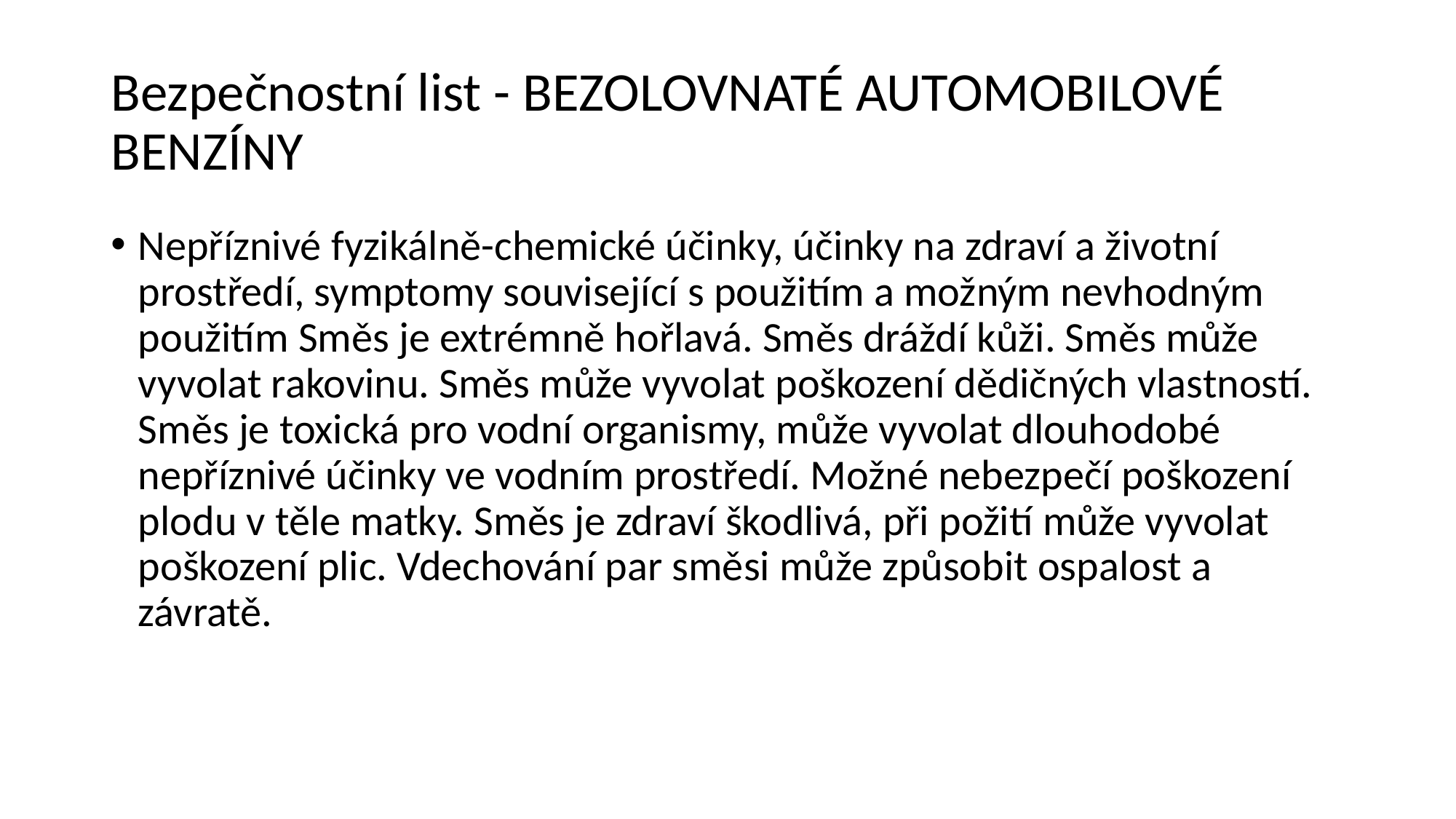

# Bezpečnostní list - BEZOLOVNATÉ AUTOMOBILOVÉ BENZÍNY
Nepříznivé fyzikálně-chemické účinky, účinky na zdraví a životní prostředí, symptomy související s použitím a možným nevhodným použitím Směs je extrémně hořlavá. Směs dráždí kůži. Směs může vyvolat rakovinu. Směs může vyvolat poškození dědičných vlastností. Směs je toxická pro vodní organismy, může vyvolat dlouhodobé nepříznivé účinky ve vodním prostředí. Možné nebezpečí poškození plodu v těle matky. Směs je zdraví škodlivá, při požití může vyvolat poškození plic. Vdechování par směsi může způsobit ospalost a závratě.